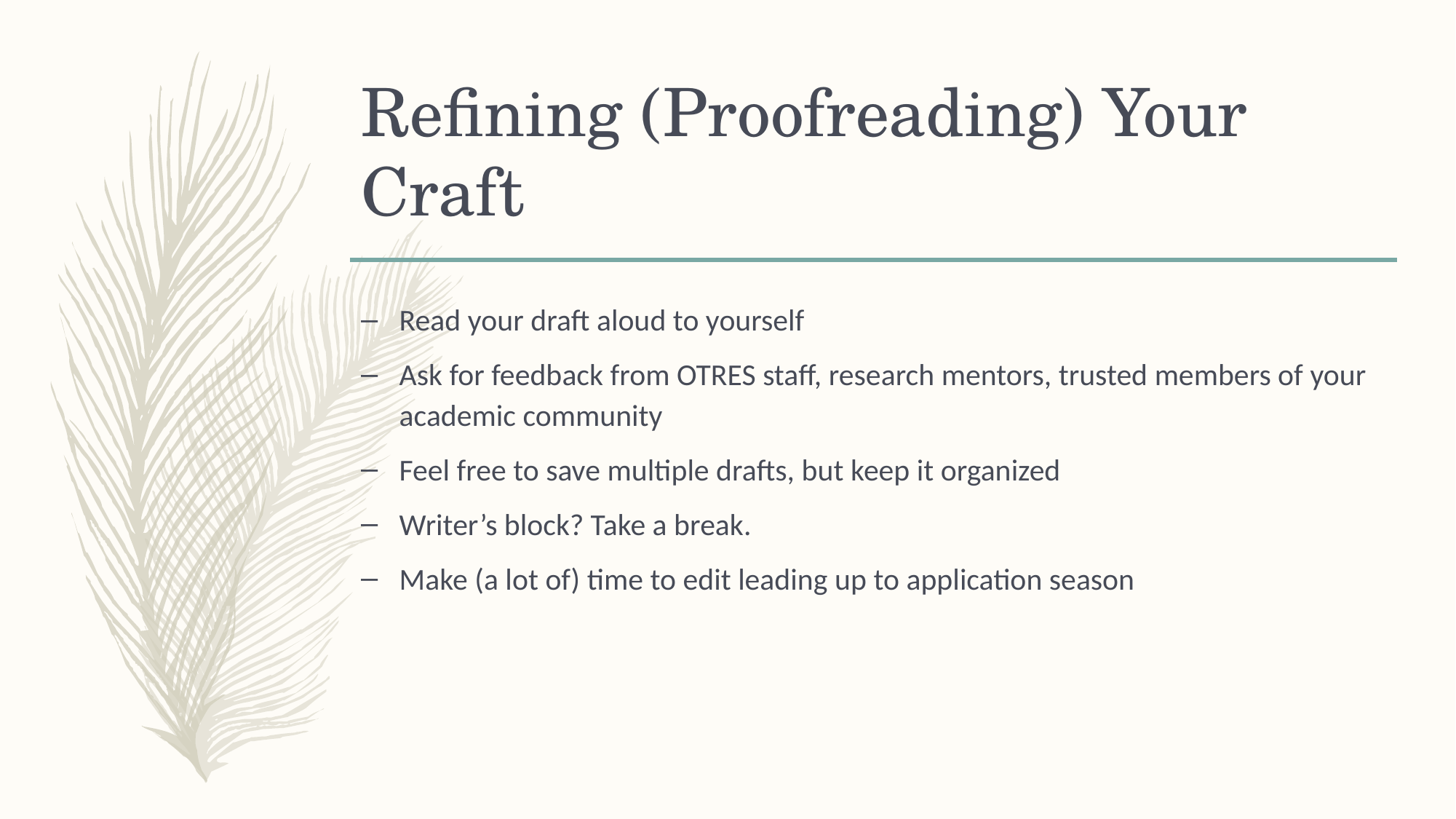

# Refining (Proofreading) Your Craft
Read your draft aloud to yourself
Ask for feedback from OTRES staff, research mentors, trusted members of your academic community
Feel free to save multiple drafts, but keep it organized
Writer’s block? Take a break.
Make (a lot of) time to edit leading up to application season